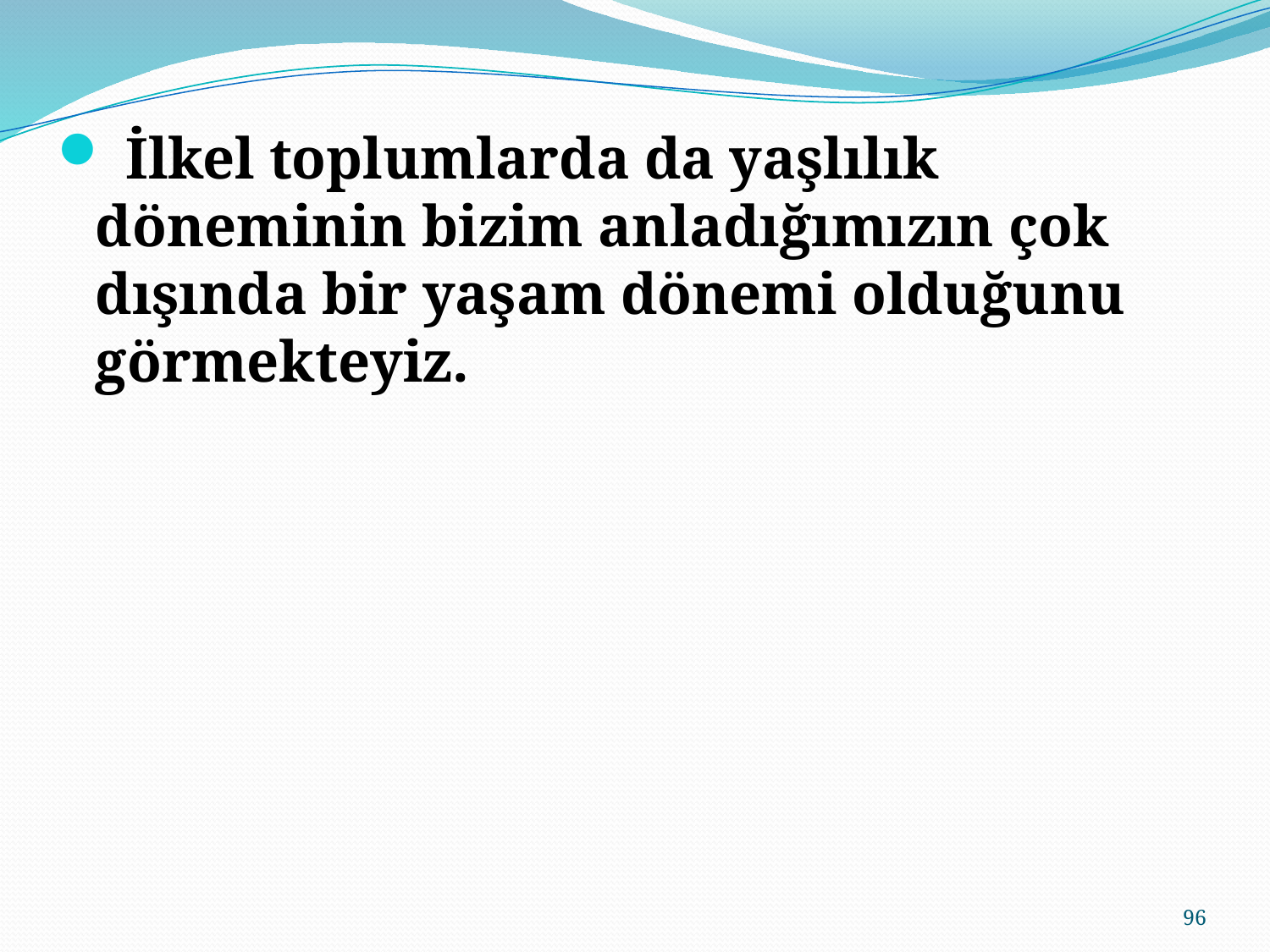

İlkel toplumlarda da yaşlılık döneminin bizim anladığımızın çok dışında bir yaşam dönemi olduğunu görmekteyiz.
96